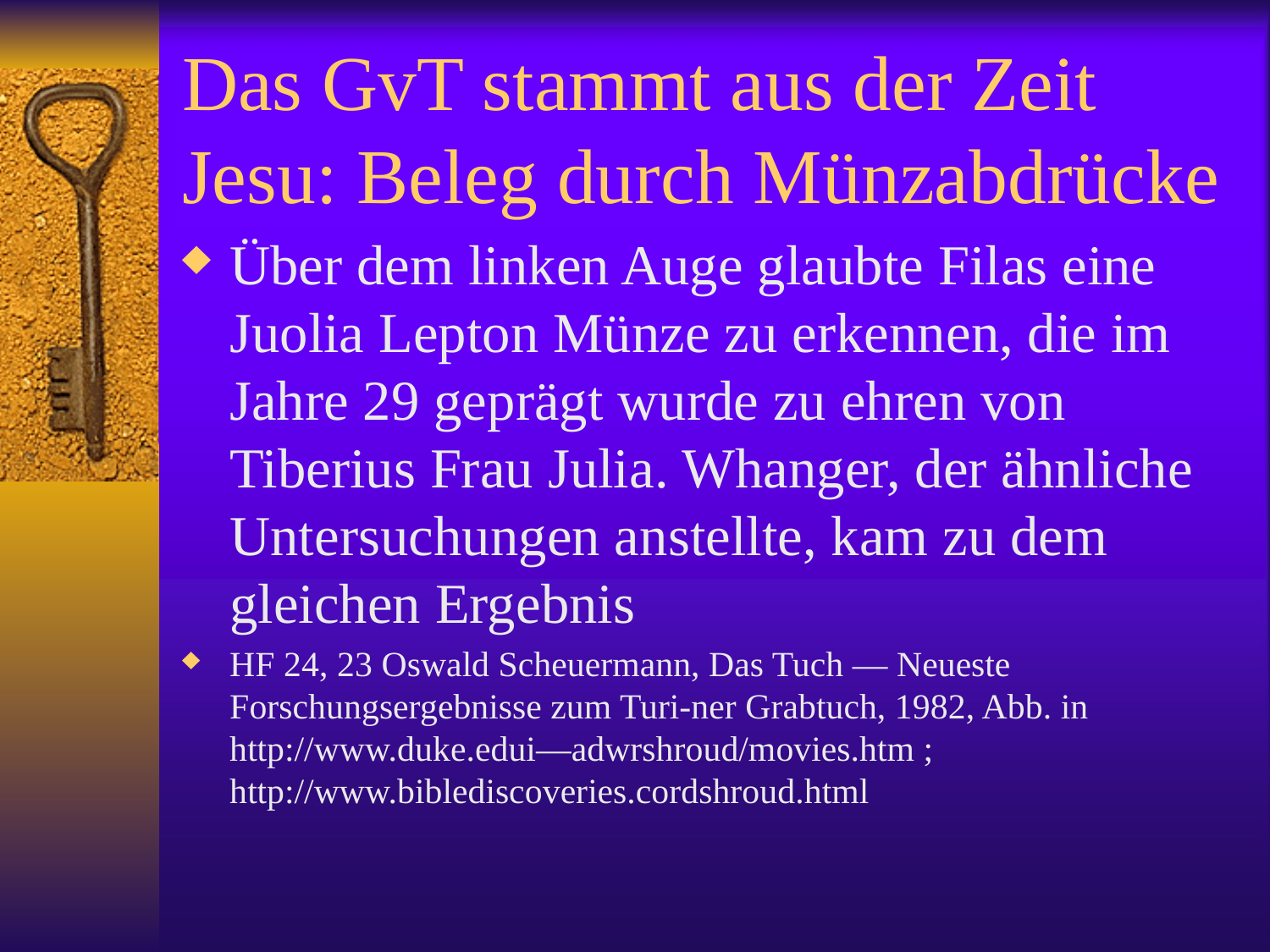

# Das GvT stammt aus der Zeit Jesu: Beleg durch Münzabdrücke
Über dem linken Auge glaubte Filas eine Juolia Lepton Münze zu erkennen, die im Jahre 29 geprägt wurde zu ehren von Tiberius Frau Julia. Whanger, der ähnliche Untersuchungen anstellte, kam zu dem gleichen Ergebnis
HF 24, 23 Oswald Scheuermann, Das Tuch — Neueste Forschungsergebnisse zum Turi-ner Grabtuch, 1982, Abb. in http://www.duke.edui—adwrshroud/movies.htm ; http://www.biblediscoveries.cordshroud.html